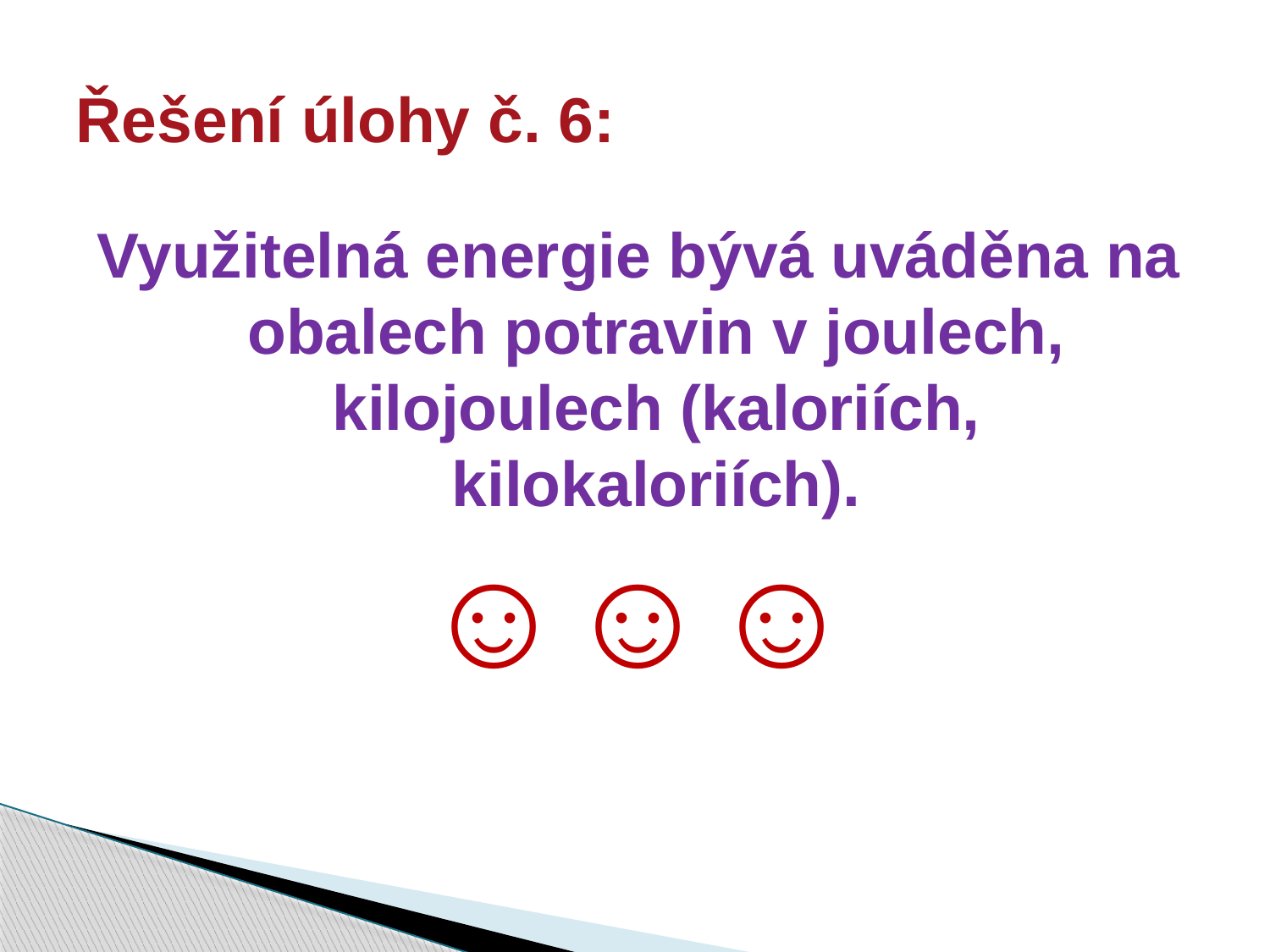

# Řešení úlohy č. 6:
Využitelná energie bývá uváděna na obalech potravin v joulech, kilojoulech (kaloriích, kilokaloriích).
☺☺☺